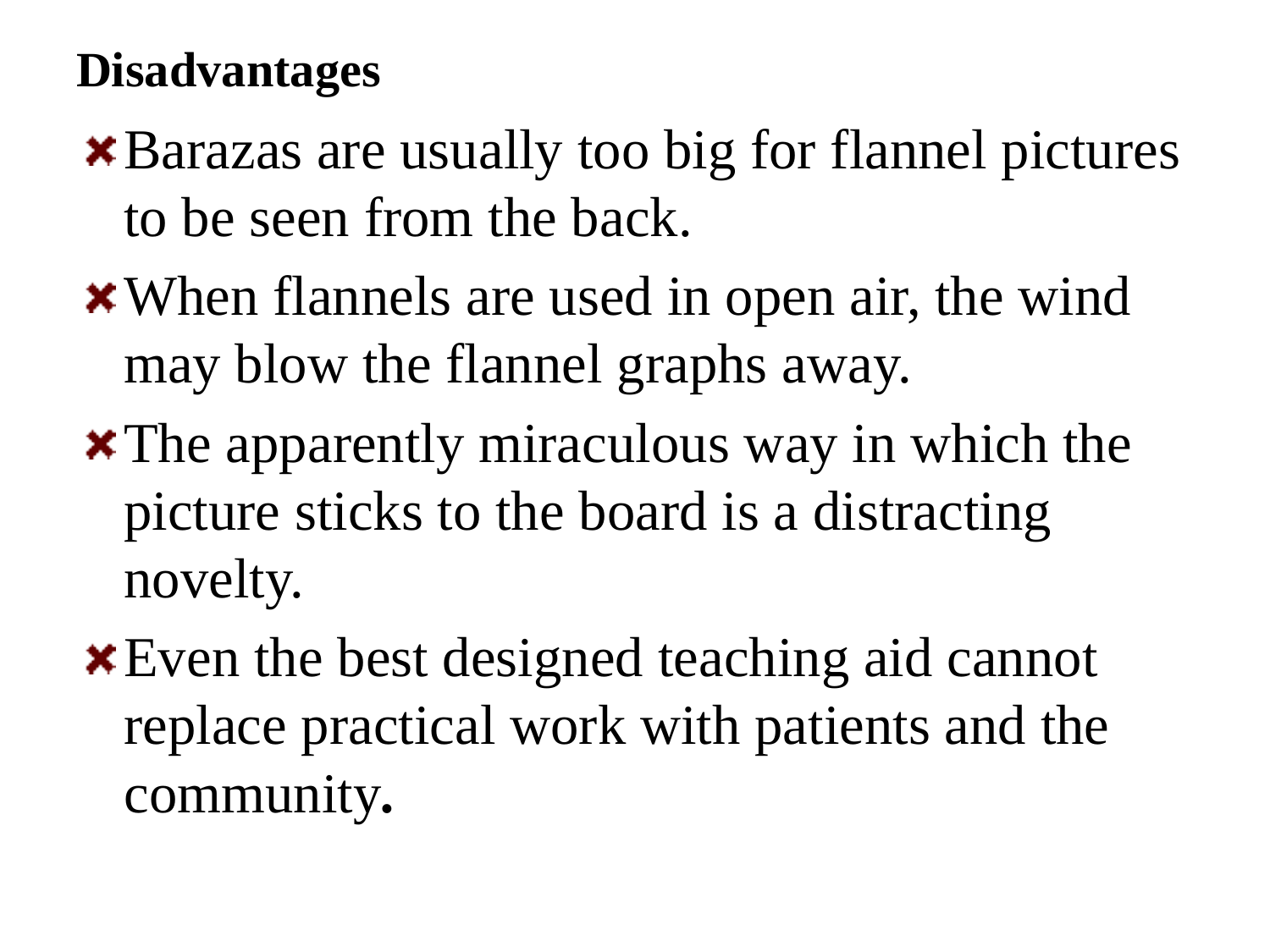

# Disadvantages
Barazas are usually too big for flannel pictures to be seen from the back.
When flannels are used in open air, the wind may blow the flannel graphs away.
The apparently miraculous way in which the picture sticks to the board is a distracting novelty.
Even the best designed teaching aid cannot replace practical work with patients and the community.